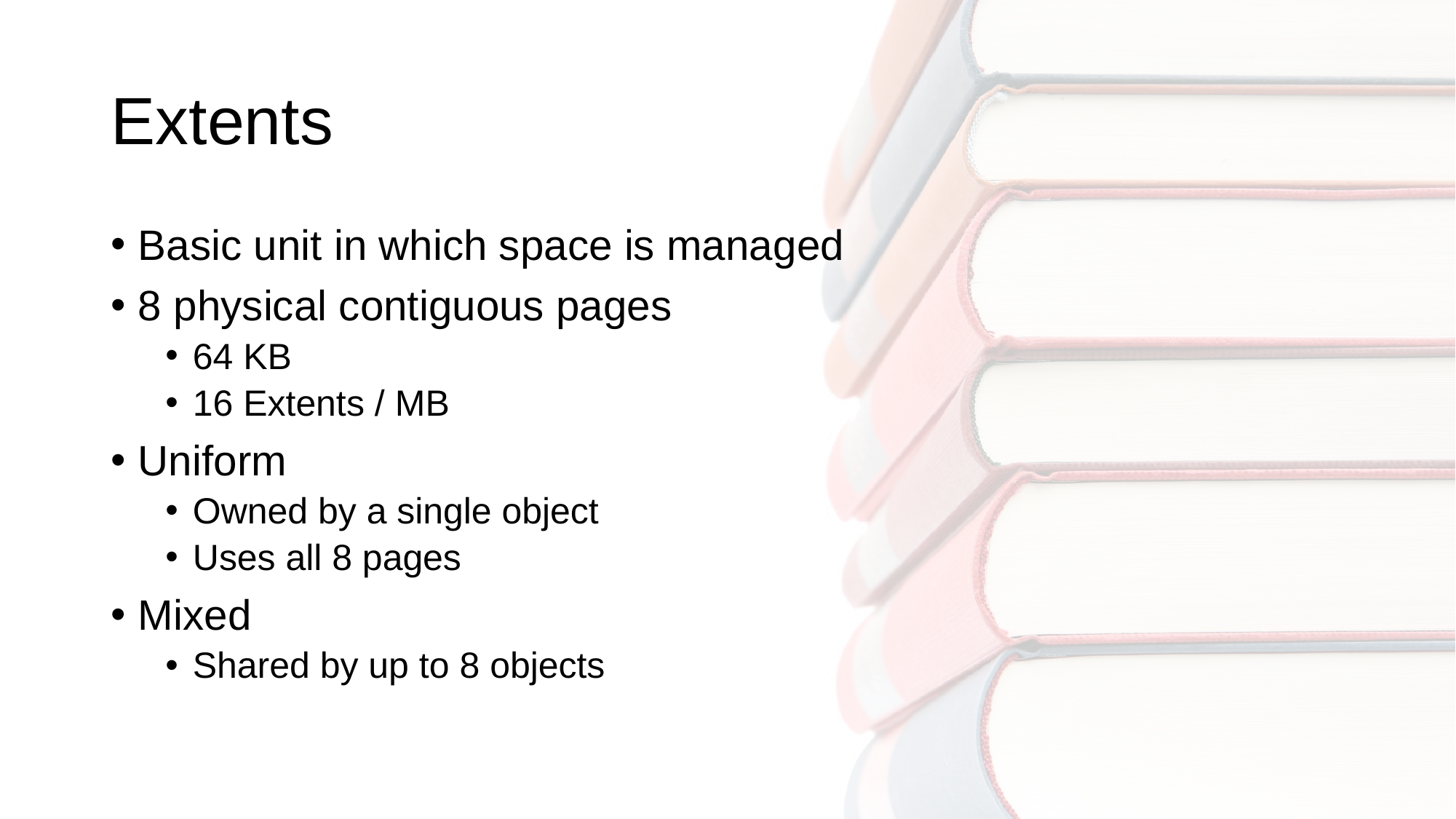

# Extents
Basic unit in which space is managed
8 physical contiguous pages
64 KB
16 Extents / MB
Uniform
Owned by a single object
Uses all 8 pages
Mixed
Shared by up to 8 objects